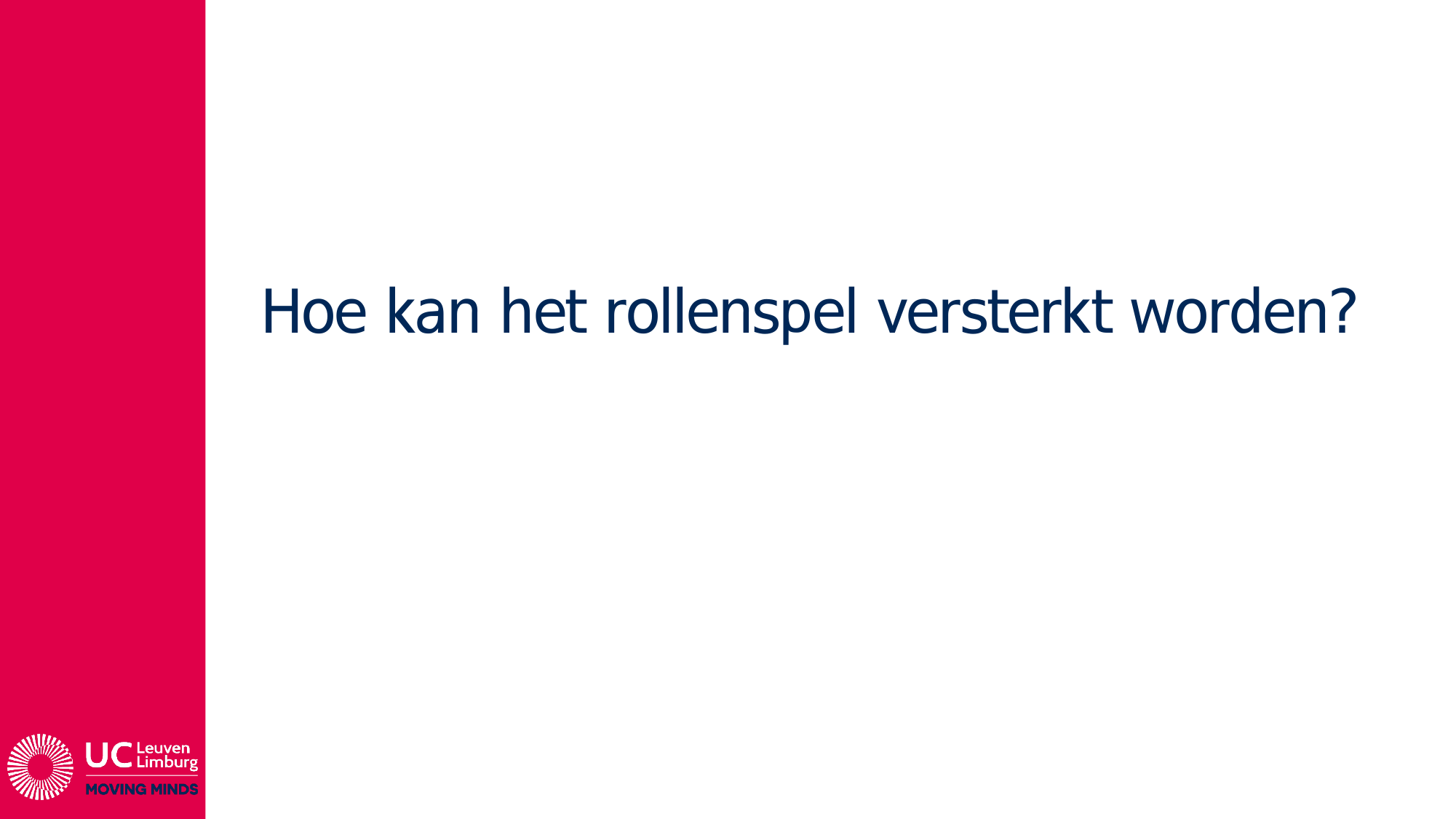

# Hoe kan het rollenspel versterkt worden?